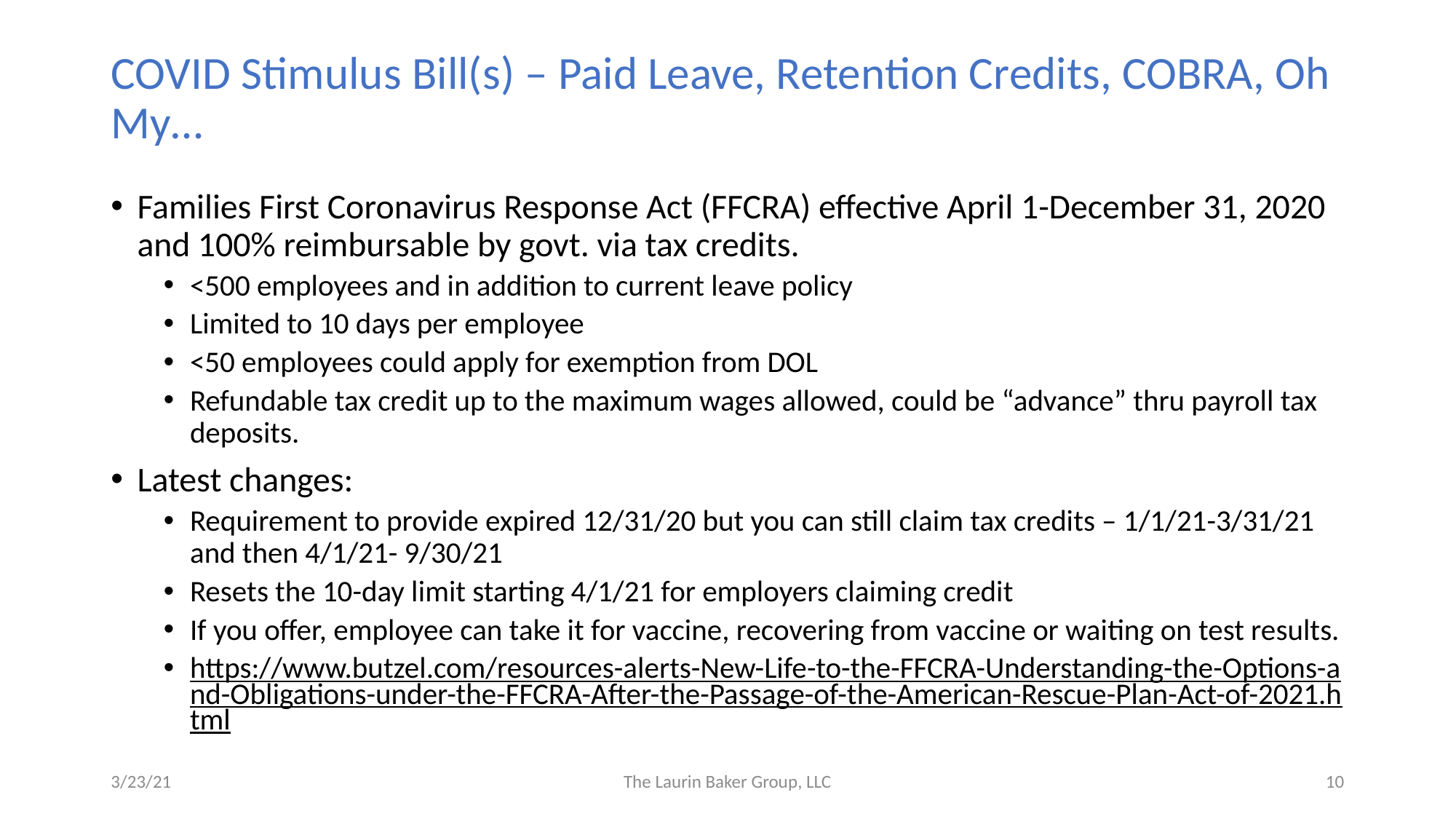

# COVID Stimulus Bill(s) – Paid Leave, Retention Credits, COBRA, Oh My…
Families First Coronavirus Response Act (FFCRA) effective April 1-December 31, 2020 and 100% reimbursable by govt. via tax credits.
<500 employees and in addition to current leave policy
Limited to 10 days per employee
<50 employees could apply for exemption from DOL
Refundable tax credit up to the maximum wages allowed, could be “advance” thru payroll tax deposits.
Latest changes:
Requirement to provide expired 12/31/20 but you can still claim tax credits – 1/1/21-3/31/21 and then 4/1/21- 9/30/21
Resets the 10-day limit starting 4/1/21 for employers claiming credit
If you offer, employee can take it for vaccine, recovering from vaccine or waiting on test results.
https://www.butzel.com/resources-alerts-New-Life-to-the-FFCRA-Understanding-the-Options-and-Obligations-under-the-FFCRA-After-the-Passage-of-the-American-Rescue-Plan-Act-of-2021.html
3/23/21
The Laurin Baker Group, LLC
10